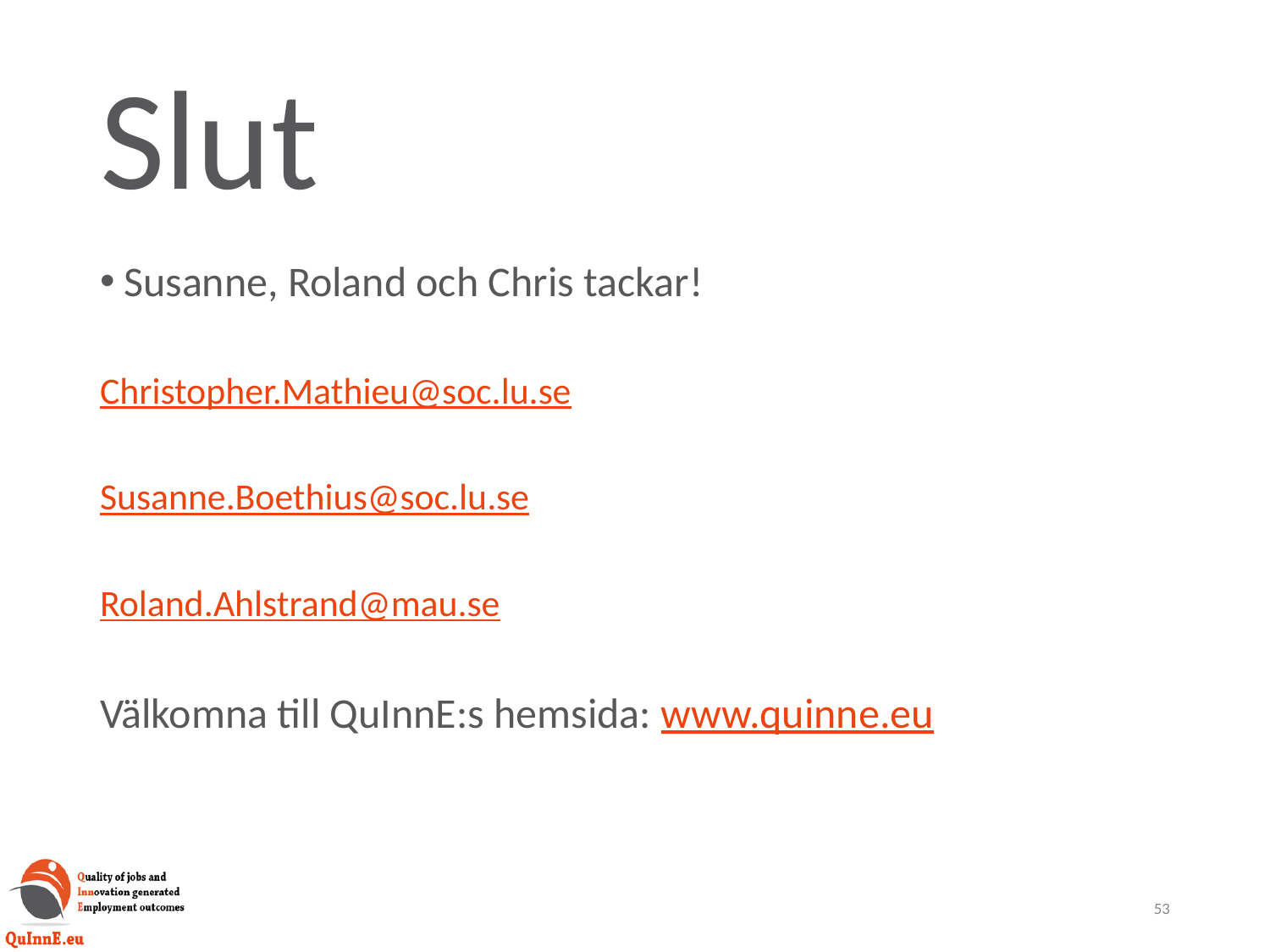

# Slut
Susanne, Roland och Chris tackar!

Christopher.Mathieu@soc.lu.se

Susanne.Boethius@soc.lu.se

Roland.Ahlstrand@mau.se

Välkomna till QuInnE:s hemsida: www.quinne.eu

53